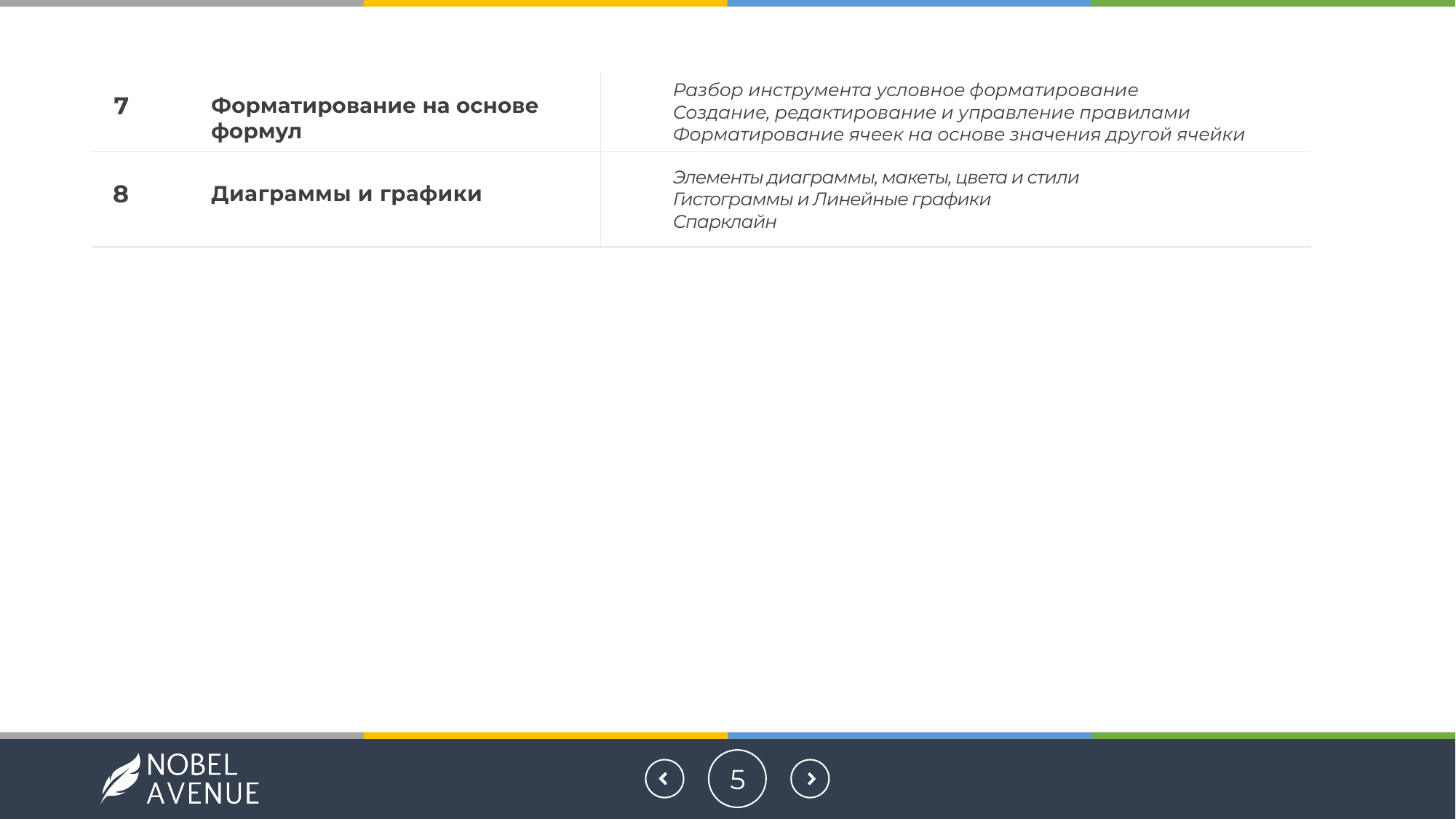

| 7 | Форматирование на основе формул | Разбор инструмента условное форматирование Создание, редактирование и управление правилами Форматирование ячеек на основе значения другой ячейки |
| --- | --- | --- |
| 8 | Диаграммы и графики | Элементы диаграммы, макеты, цвета и стили Гистограммы и Линейные графики Спарклайн |